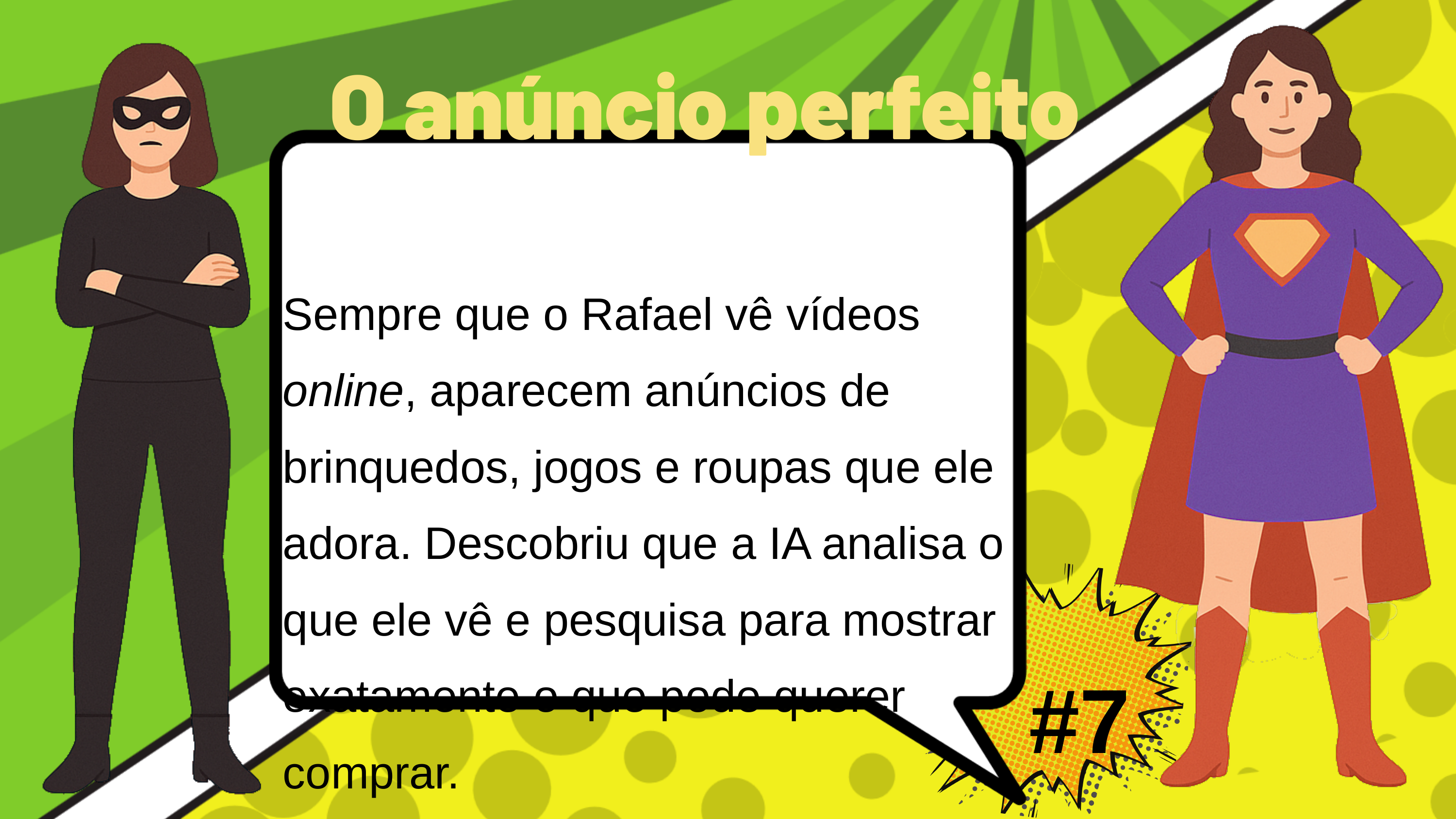

O anúncio perfeito

Sempre que o Rafael vê vídeos  online, aparecem anúncios de brinquedos, jogos e roupas que ele adora. Descobriu que a IA analisa o que ele vê e pesquisa para mostrar exatamente o que pode querer comprar.

#7